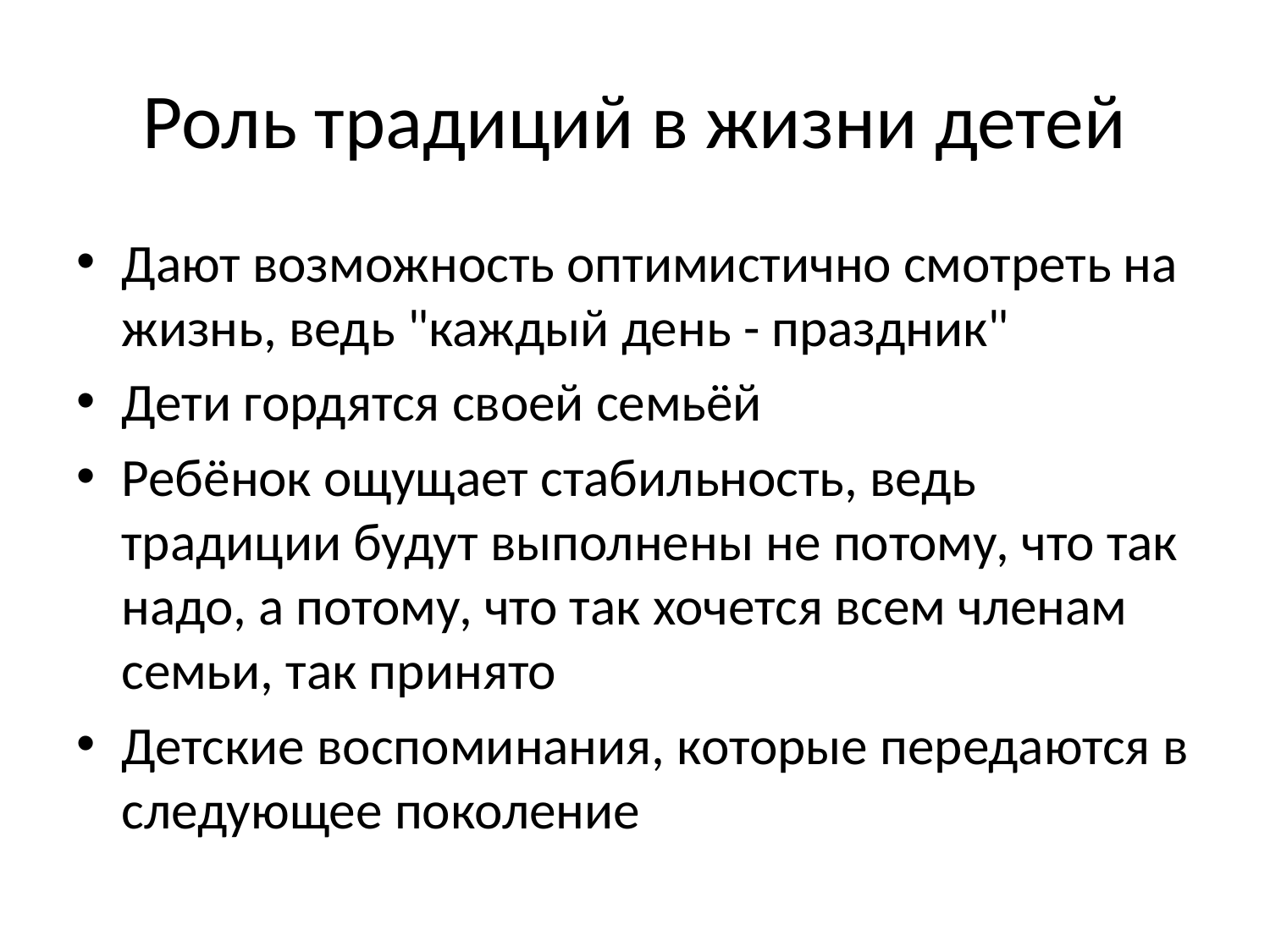

# Роль традиций в жизни детей
Дают возможность оптимистично смотреть на жизнь, ведь "каждый день - праздник"
Дети гордятся своей семьёй
Ребёнок ощущает стабильность, ведь традиции будут выполнены не потому, что так надо, а потому, что так хочется всем членам семьи, так принято
Детские воспоминания, которые передаются в следующее поколение